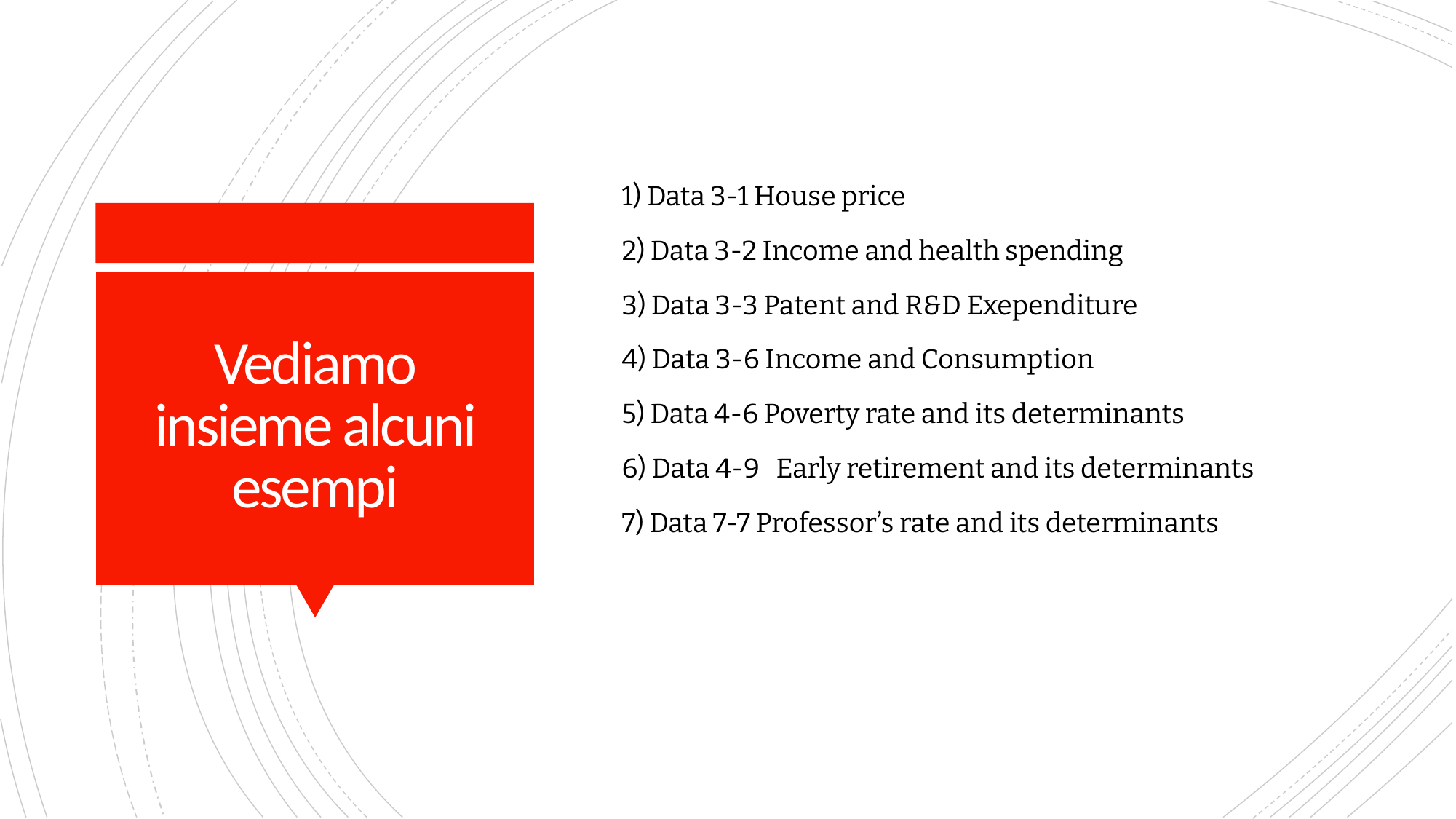

1) Data 3-1 House price
2) Data 3-2 Income and health spending
3) Data 3-3 Patent and R&D Exependiture
4) Data 3-6 Income and Consumption
5) Data 4-6 Poverty rate and its determinants
6) Data 4-9   Early retirement and its determinants
7) Data 7-7 Professor’s rate and its determinants

# Vediamo insieme alcuni esempi